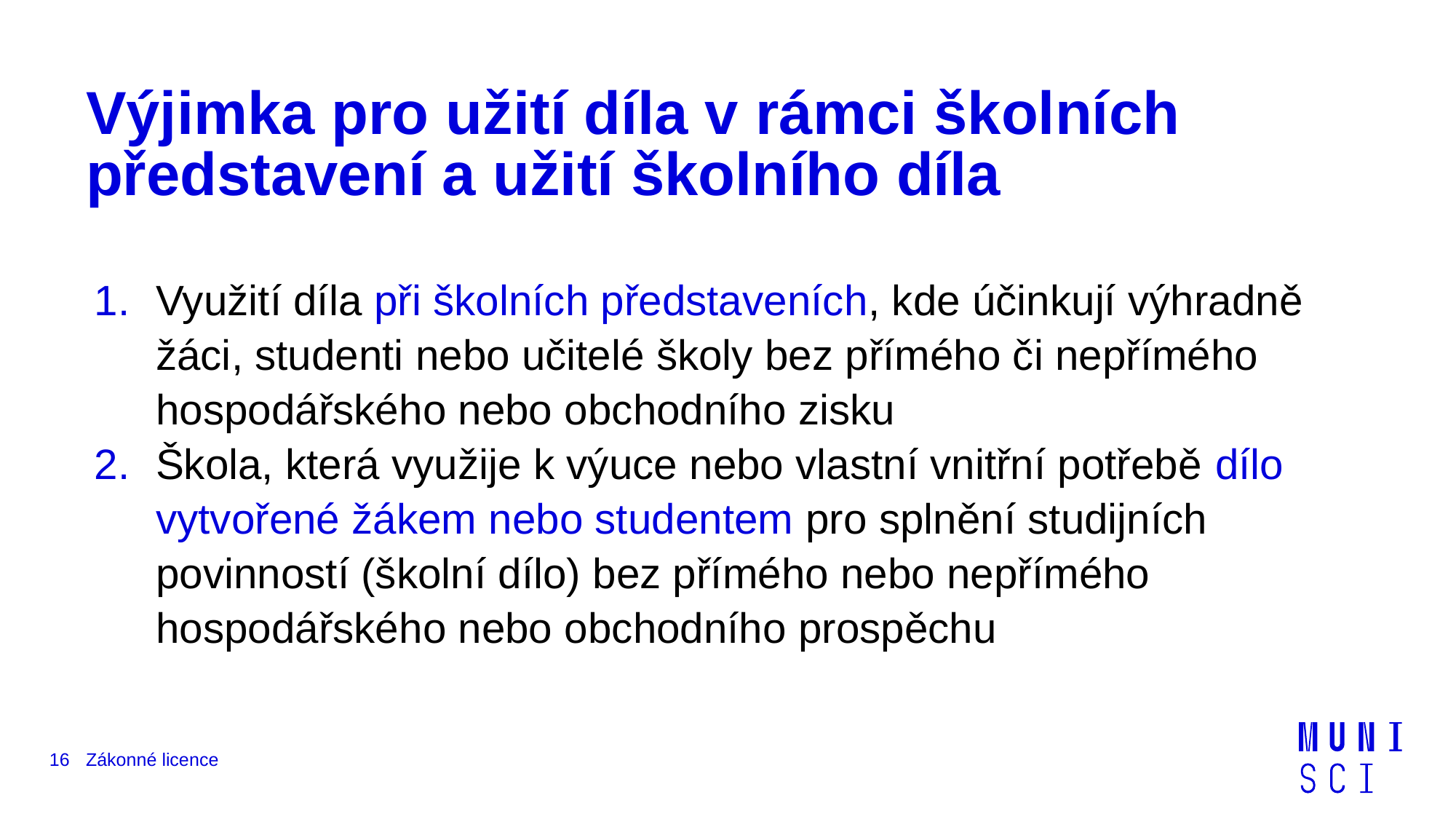

# Výjimka pro užití díla v rámci školních představení a užití školního díla
Využití díla při školních představeních, kde účinkují výhradně žáci, studenti nebo učitelé školy bez přímého či nepřímého hospodářského nebo obchodního zisku
Škola, která využije k výuce nebo vlastní vnitřní potřebě dílo vytvořené žákem nebo studentem pro splnění studijních povinností (školní dílo) bez přímého nebo nepřímého hospodářského nebo obchodního prospěchu
16
Zákonné licence